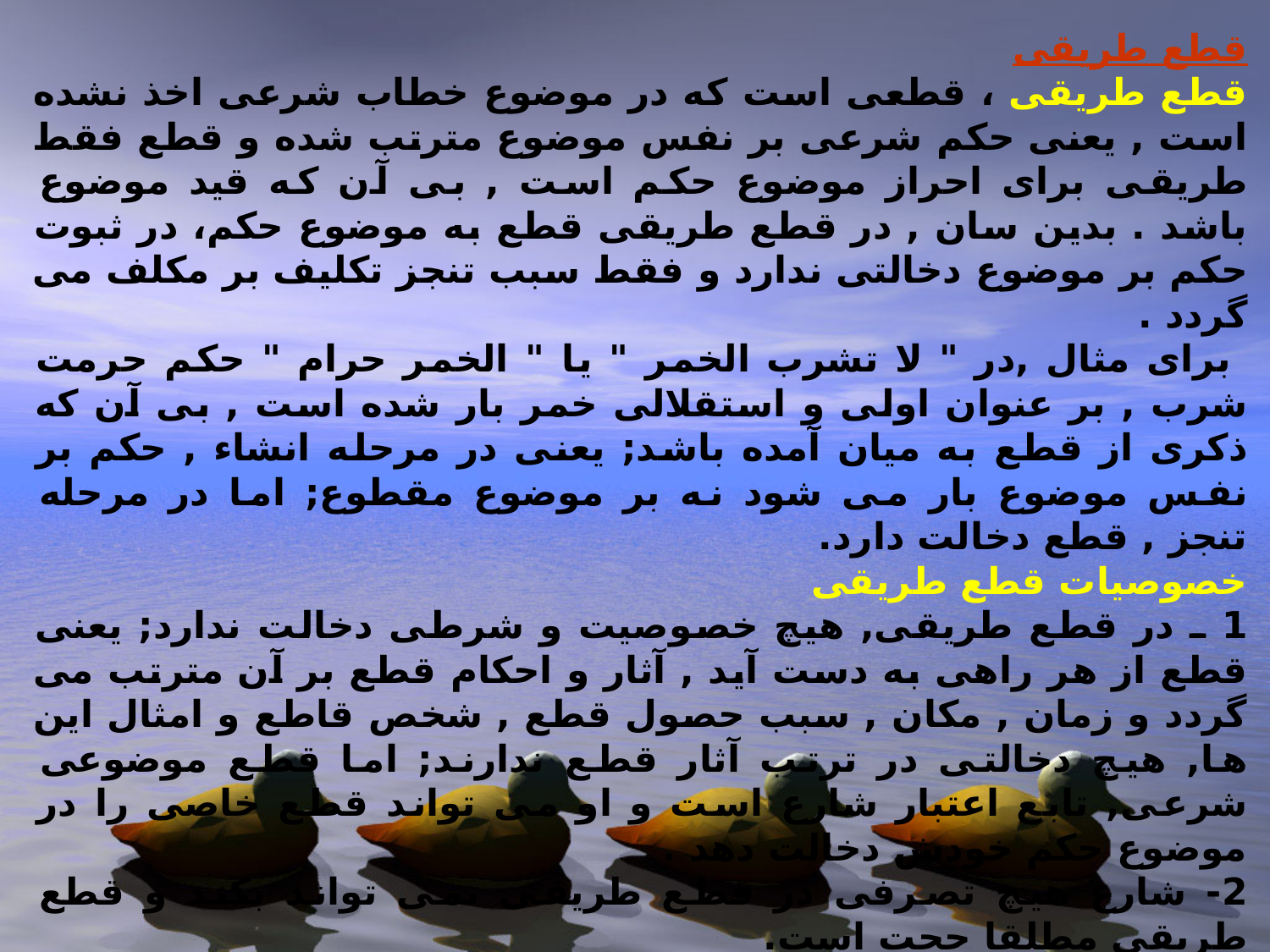

قطع طريقى
قطع طريقى ، قطعى است که در موضوع خطاب شرعى اخذ نشده است , يعنى حکم شرعى بر نفس موضوع مترتب شده و قطع فقط طريقى براى احراز موضوع حکم است , بى آن که قيد موضوع باشد . بدين سان , در قطع طريقى قطع به موضوع حکم، در ثبوت حکم بر موضوع دخالتى ندارد و فقط سبب تنجز تکليف بر مکلف مى گردد .
 براى مثال ,در " لا تشرب الخمر " يا " الخمر حرام " حکم حرمت شرب , بر عنوان اولى و استقلالى خمر بار شده است , بى آن که ذکرى از قطع به ميان آمده باشد; يعنى در مرحله انشاء , حکم بر نفس موضوع بار مى شود نه بر موضوع مقطوع; اما در مرحله تنجز , قطع دخالت دارد.
خصوصیات قطع طریقی
1 ـ در قطع طريقى, هيچ خصوصيت و شرطى دخالت ندارد; يعنى قطع از هر راهى به دست آيد , آثار و احکام قطع بر آن مترتب مى گردد و زمان , مکان , سبب حصول قطع , شخص قاطع و امثال اين ها, هيچ دخالتى در ترتب آثار قطع ندارند; اما قطع موضوعى شرعى, تابع اعتبار شارع است و او مى تواند قطع خاصى را در موضوع حکم خودش دخالت دهد .
2- شارع هیچ تصرفی در قطع طریقی نمی تواند بکند و قطع طریقی مطلقا حجت است.
3- قاعده اوليه در قطع, طريقيت است , مگر در جاهايى که بر موضوعى بودن آن دليل بيايد ; بنا بر اين , هنگام شک در موضوعى يا طريقى بودن , بر اساس قاعده عمل مى شود و به طريقى بودن , حکم مى گردد.